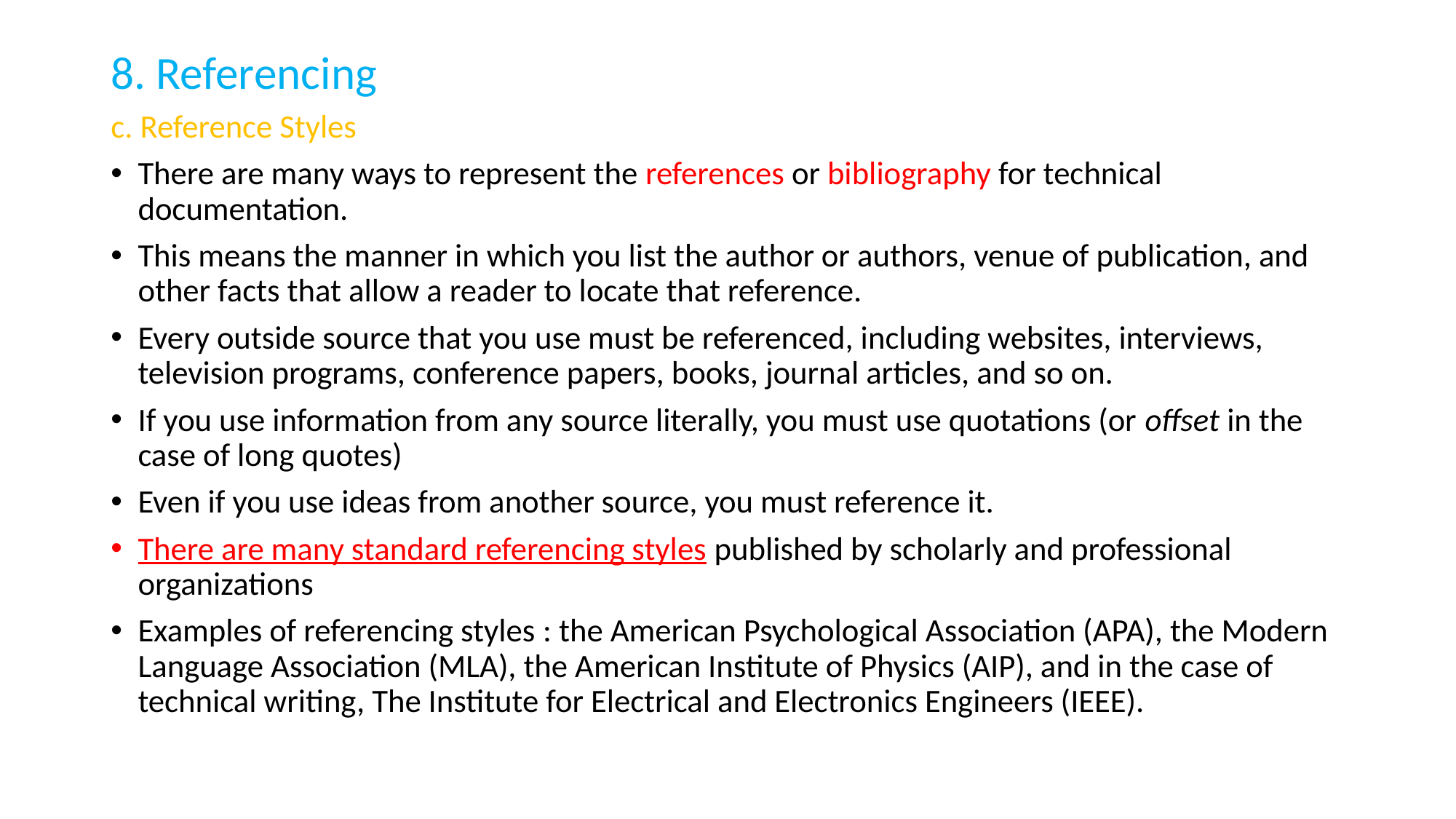

# 8. Referencing
c. Reference Styles
There are many ways to represent the references or bibliography for technical documentation.
This means the manner in which you list the author or authors, venue of publication, and other facts that allow a reader to locate that reference.
Every outside source that you use must be referenced, including websites, interviews, television programs, conference papers, books, journal articles, and so on.
If you use information from any source literally, you must use quotations (or offset in the case of long quotes)
Even if you use ideas from another source, you must reference it.
There are many standard referencing styles published by scholarly and professional organizations
Examples of referencing styles : the American Psychological Association (APA), the Modern Language Association (MLA), the American Institute of Physics (AIP), and in the case of technical writing, The Institute for Electrical and Electronics Engineers (IEEE).